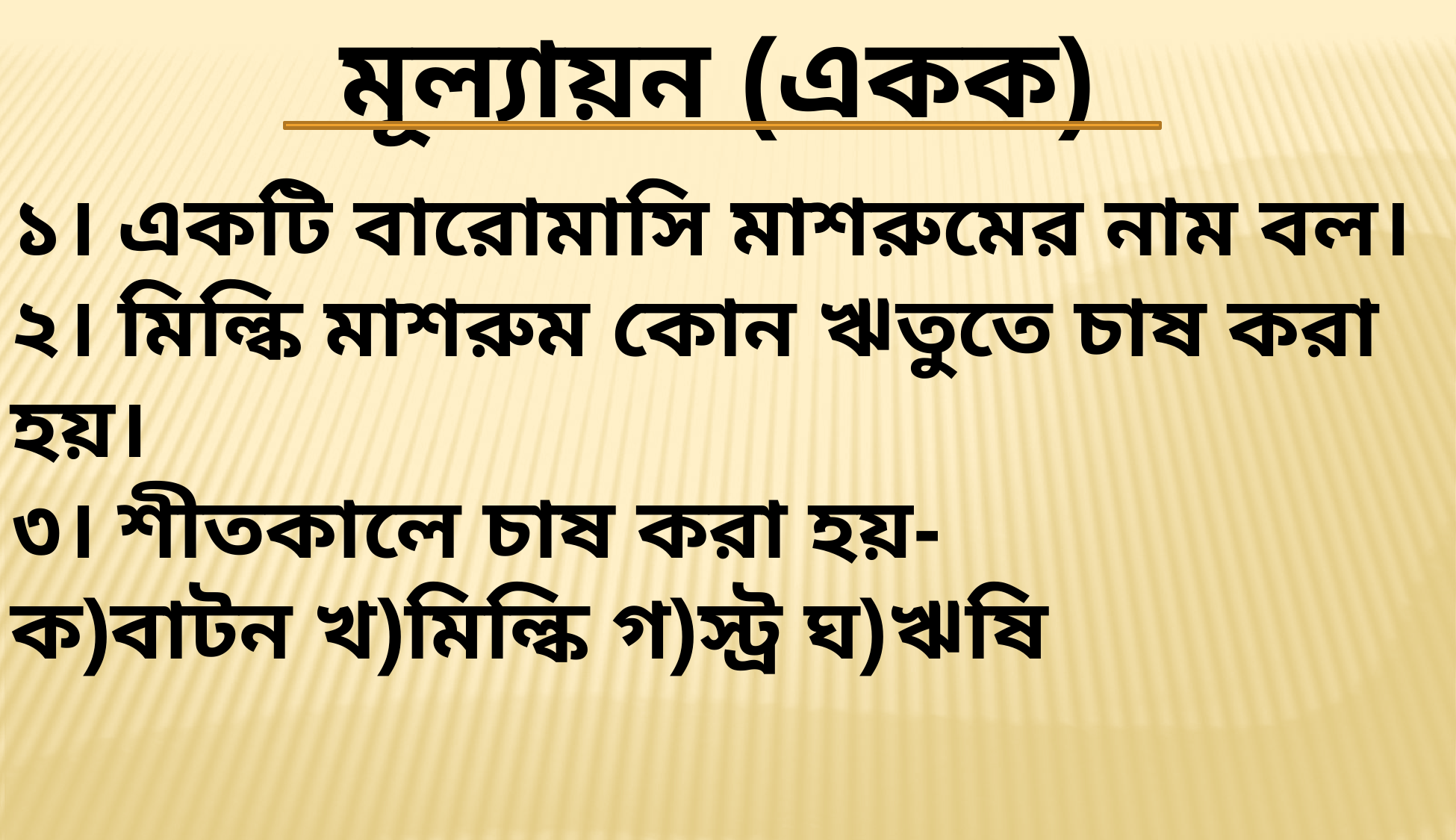

মূল্যায়ন (একক)

১। একটি বারোমাসি মাশরুমের নাম বল।
২। মিল্কি মাশরুম কোন ঋতুতে চাষ করা হয়।
৩। শীতকালে চাষ করা হয়-
ক)বাটন খ)মিল্কি গ)স্ট্র ঘ)ঋষি